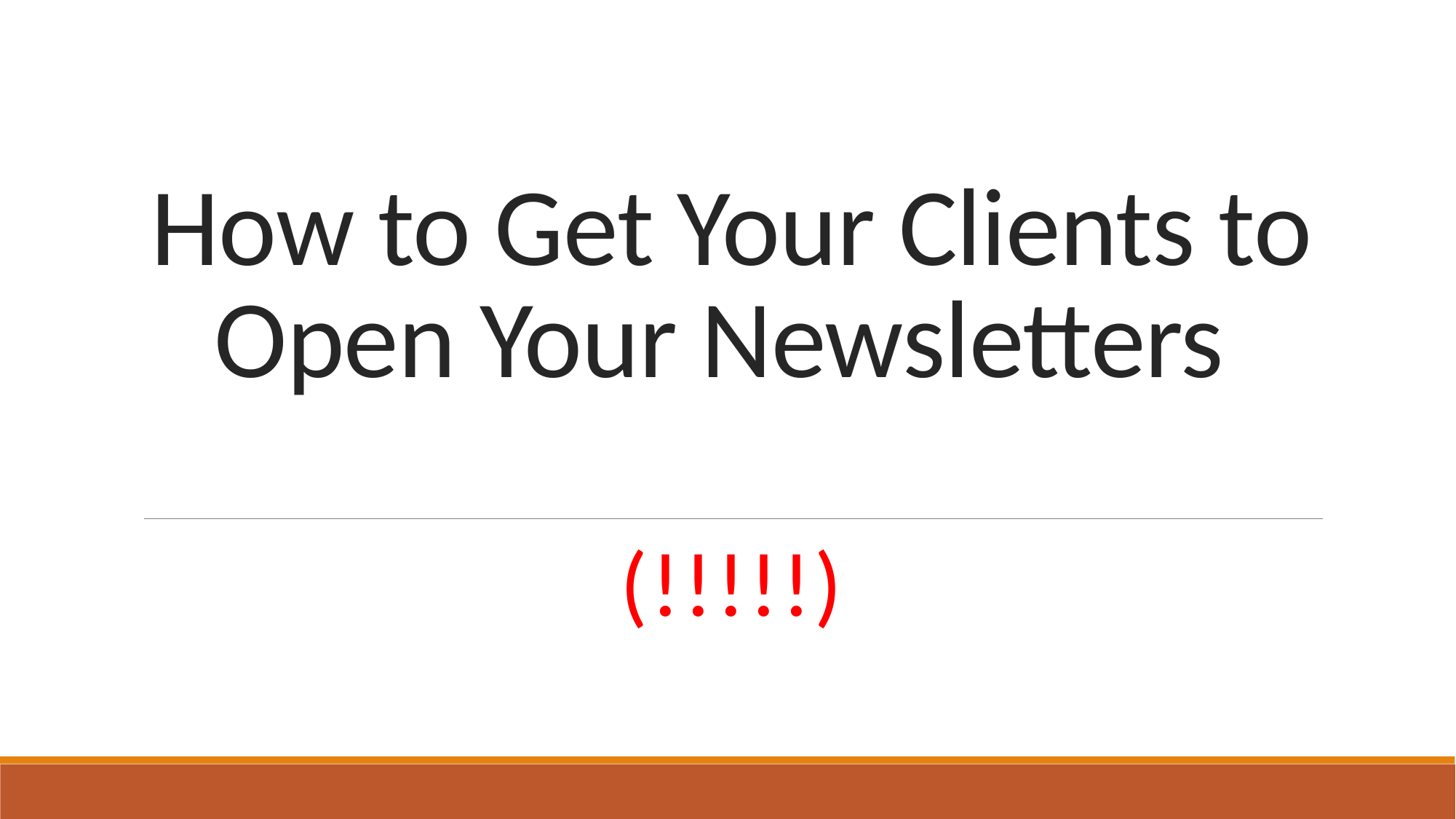

# How to Get Your Clients to Open Your Newsletters
(!!!!!)